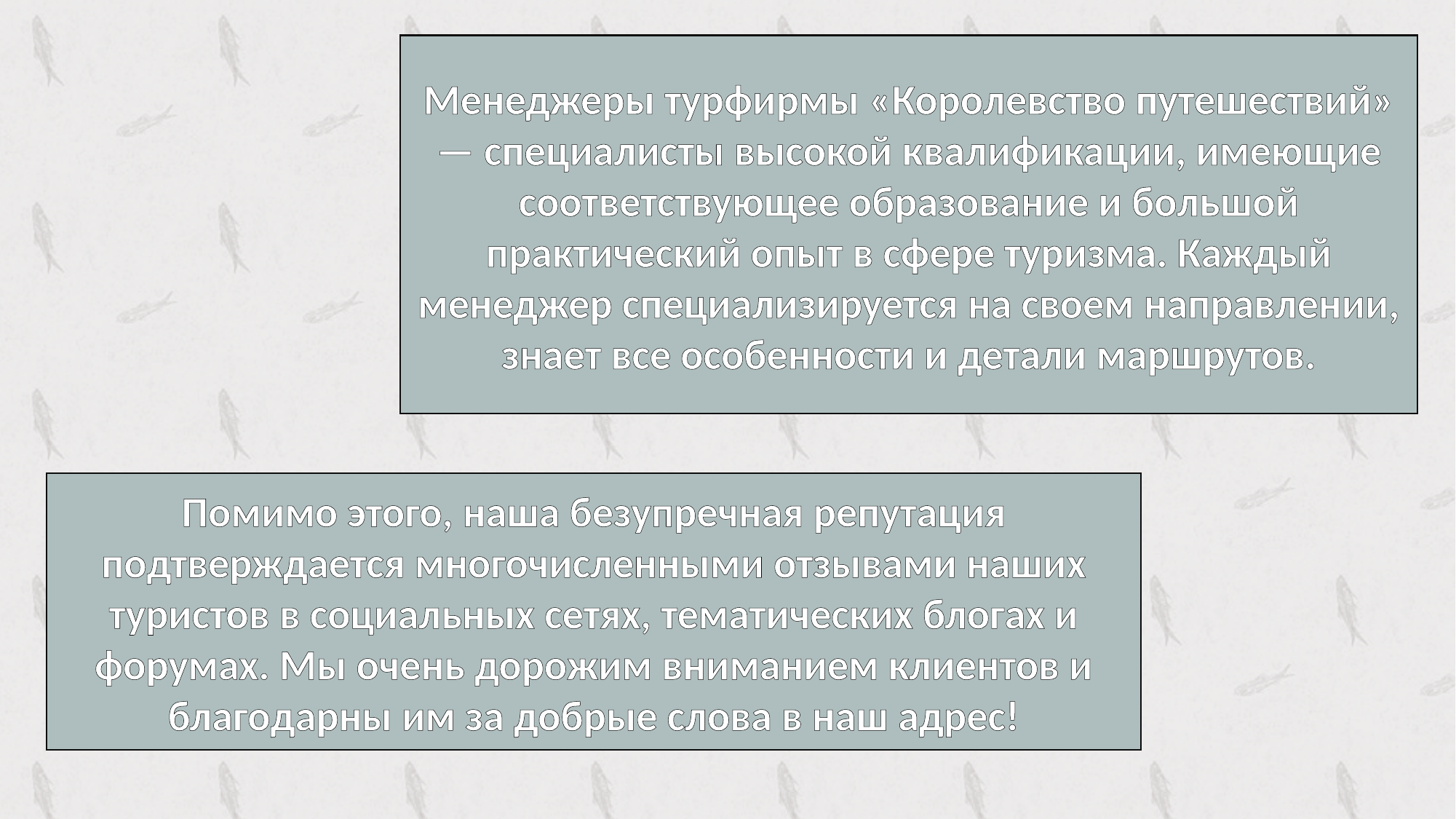

Менеджеры турфирмы «Королевство путешествий» — специалисты высокой квалификации, имеющие соответствующее образование и большой практический опыт в сфере туризма. Каждый менеджер специализируется на своем направлении, знает все особенности и детали маршрутов.
Помимо этого, наша безупречная репутация подтверждается многочисленными отзывами наших туристов в социальных сетях, тематических блогах и форумах. Мы очень дорожим вниманием клиентов и благодарны им за добрые слова в наш адрес!